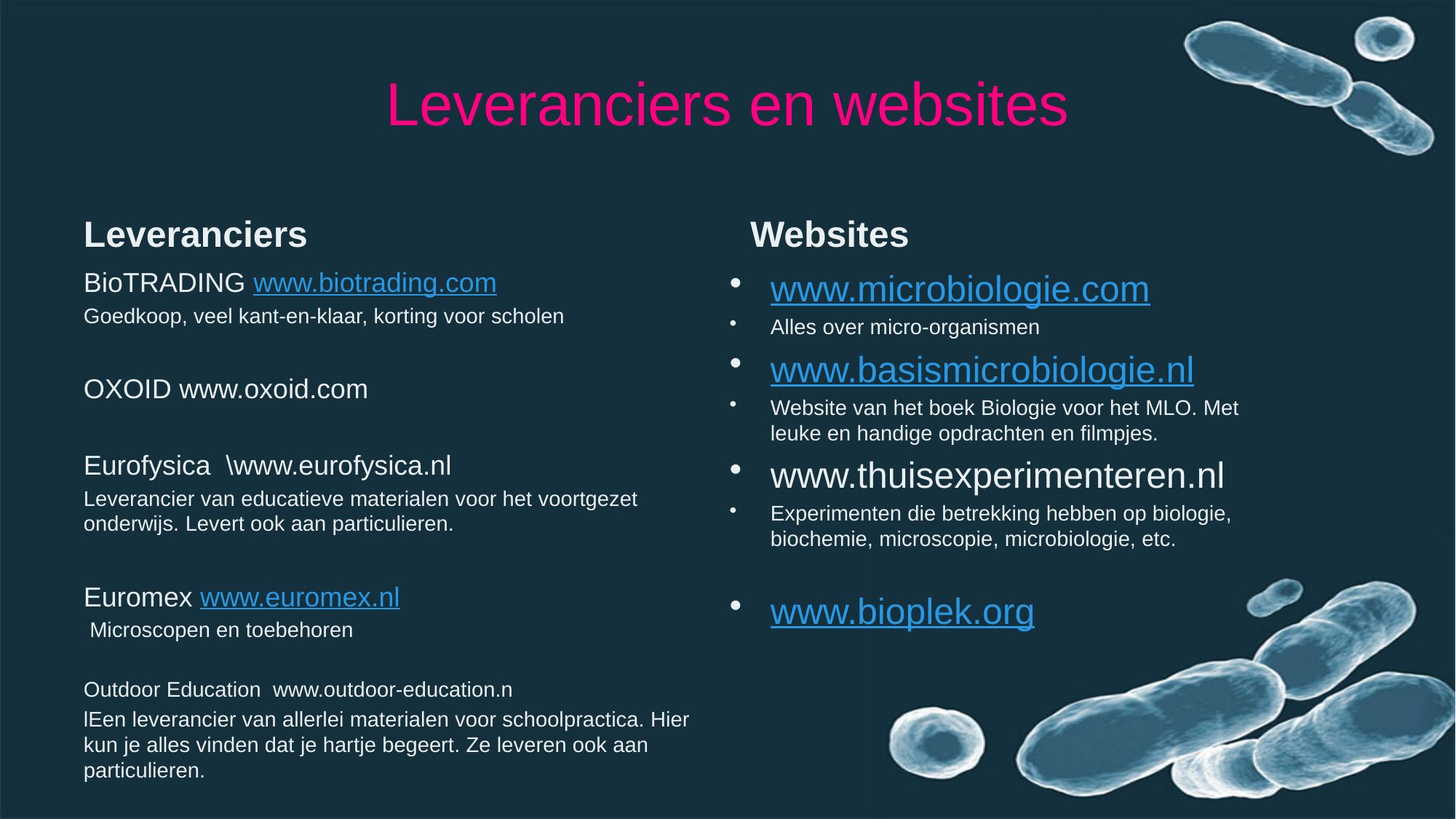

# Leveranciers en websites
Leveranciers
Websites
BioTRADING www.biotrading.com
Goedkoop, veel kant-en-klaar, korting voor scholen

OXOID www.oxoid.com

Eurofysica  \www.eurofysica.nl
Leverancier van educatieve materialen voor het voortgezet onderwijs. Levert ook aan particulieren.

Euromex www.euromex.nl
 Microscopen en toebehoren

Outdoor Education  www.outdoor-education.n
lEen leverancier van allerlei materialen voor schoolpractica. Hier kun je alles vinden dat je hartje begeert. Ze leveren ook aan particulieren.

www.microbiologie.com
Alles over micro-organismen
www.basismicrobiologie.nl
Website van het boek Biologie voor het MLO. Met leuke en handige opdrachten en filmpjes.
www.thuisexperimenteren.nl
Experimenten die betrekking hebben op biologie, biochemie, microscopie, microbiologie, etc.

www.bioplek.org